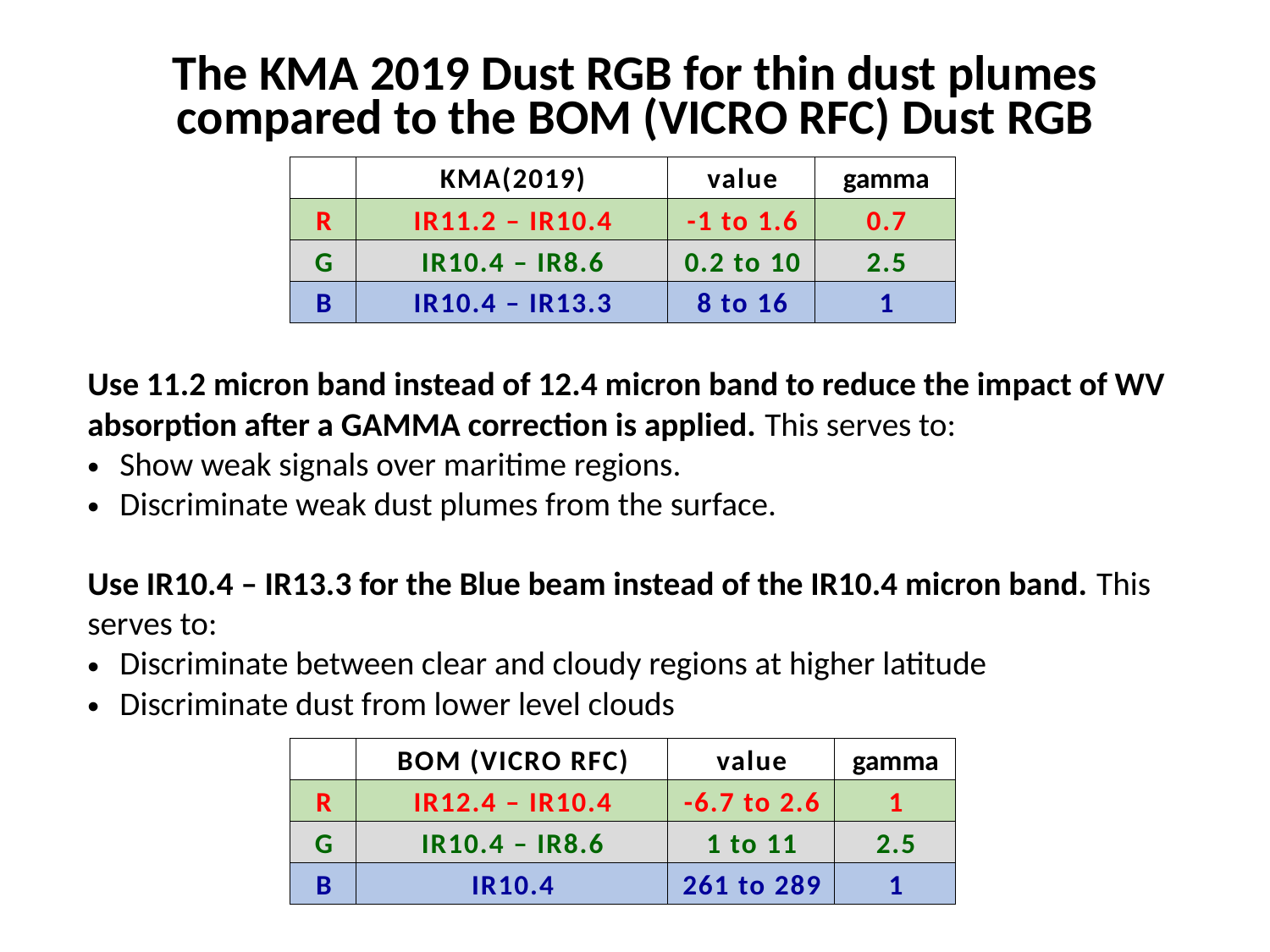

# The KMA 2019 Dust RGB for thin dust plumes compared to the BOM (VICRO RFC) Dust RGB
|  | KMA(2019) | value | gamma |
| --- | --- | --- | --- |
| R | IR11.2 – IR10.4 | -1 to 1.6 | 0.7 |
| G | IR10.4 – IR8.6 | 0.2 to 10 | 2.5 |
| B | IR10.4 – IR13.3 | 8 to 16 | 1 |
Use 11.2 micron band instead of 12.4 micron band to reduce the impact of WV absorption after a GAMMA correction is applied. This serves to:
Show weak signals over maritime regions.
Discriminate weak dust plumes from the surface.

Use IR10.4 – IR13.3 for the Blue beam instead of the IR10.4 micron band. This serves to:
Discriminate between clear and cloudy regions at higher latitude
Discriminate dust from lower level clouds
|  | BOM (VICRO RFC) | value | gamma |
| --- | --- | --- | --- |
| R | IR12.4 – IR10.4 | -6.7 to 2.6 | 1 |
| G | IR10.4 – IR8.6 | 1 to 11 | 2.5 |
| B | IR10.4 | 261 to 289 | 1 |